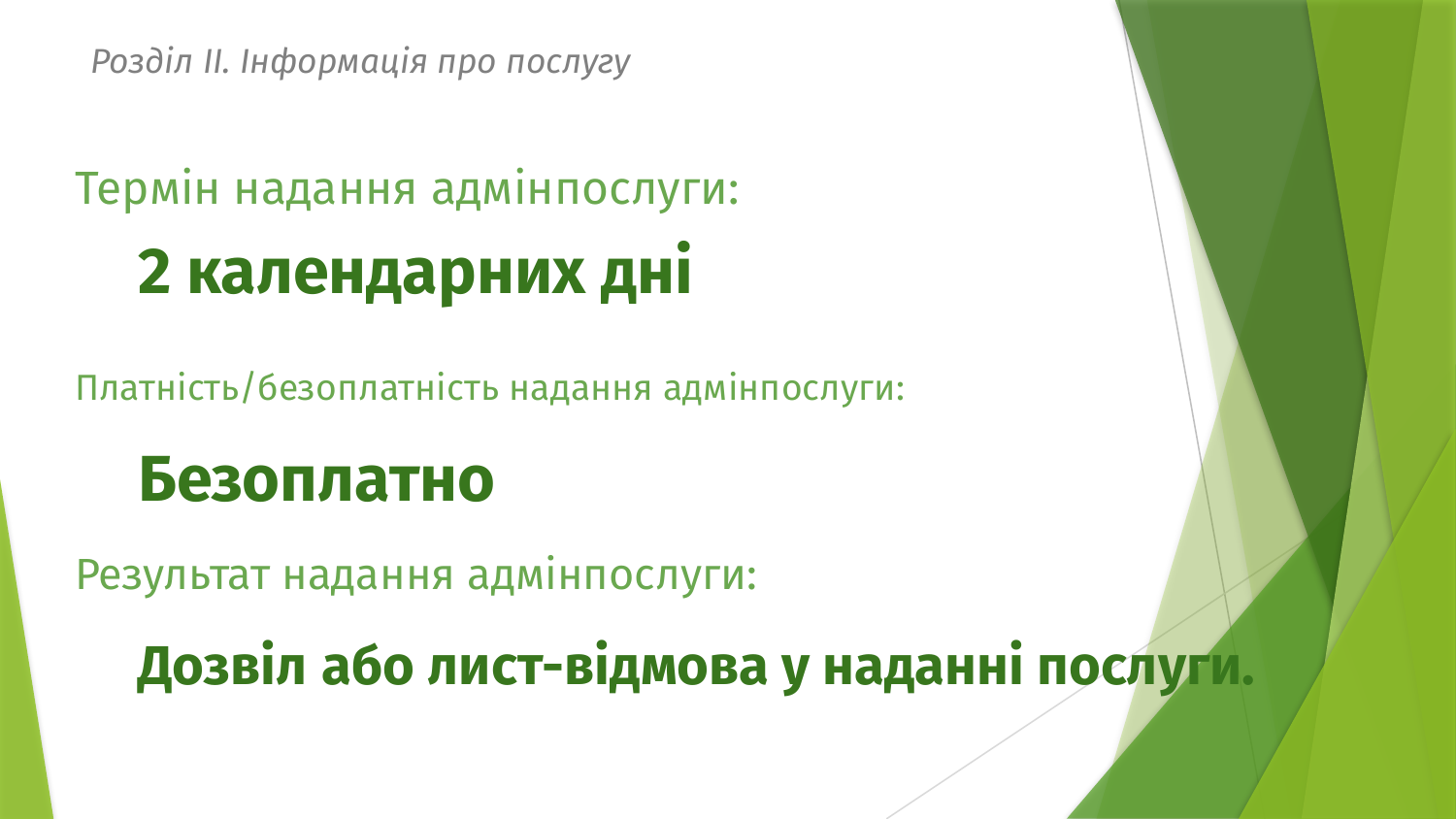

Розділ ІІ. Інформація про послугу
# Термін надання адмінпослуги:
2 календарних дні
Платність/безоплатність надання адмінпослуги:
Безоплатно
Результат надання адмінпослуги:
Дозвіл або лист-відмова у наданні послуги.